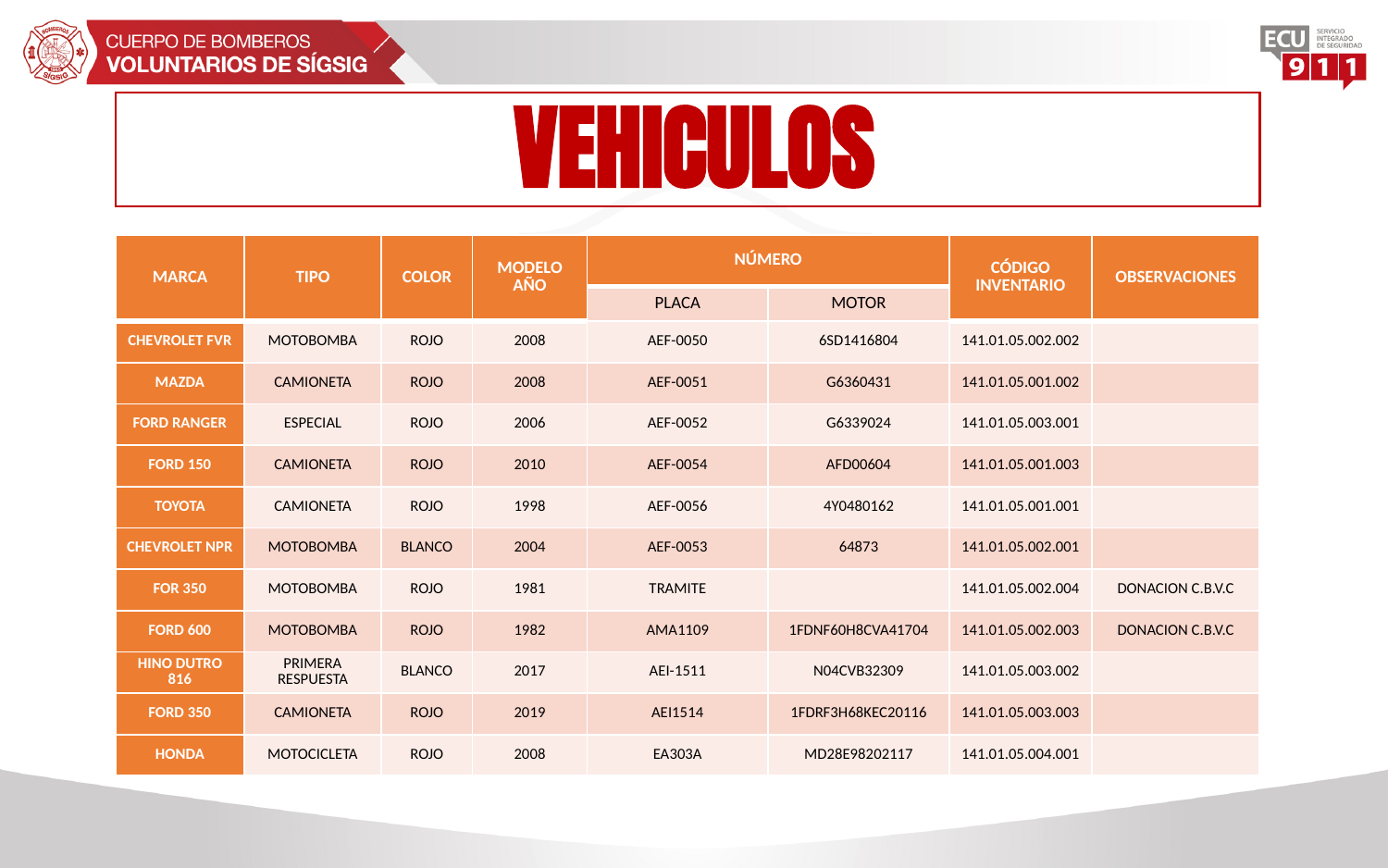

VEHICULOS
| MARCA | TIPO | COLOR | MODELO AÑO | NÚMERO |  | CÓDIGO INVENTARIO | OBSERVACIONES |
| --- | --- | --- | --- | --- | --- | --- | --- |
|  |  |  |  | PLACA | MOTOR |  |  |
| CHEVROLET FVR | MOTOBOMBA | ROJO | 2008 | AEF-0050 | 6SD1416804 | 141.01.05.002.002 |  |
| MAZDA | CAMIONETA | ROJO | 2008 | AEF-0051 | G6360431 | 141.01.05.001.002 |  |
| FORD RANGER | ESPECIAL | ROJO | 2006 | AEF-0052 | G6339024 | 141.01.05.003.001 |  |
| FORD 150 | CAMIONETA | ROJO | 2010 | AEF-0054 | AFD00604 | 141.01.05.001.003 |  |
| TOYOTA | CAMIONETA | ROJO | 1998 | AEF-0056 | 4Y0480162 | 141.01.05.001.001 |  |
| CHEVROLET NPR | MOTOBOMBA | BLANCO | 2004 | AEF-0053 | 64873 | 141.01.05.002.001 |  |
| FOR 350 | MOTOBOMBA | ROJO | 1981 | TRAMITE |  | 141.01.05.002.004 | DONACION C.B.V.C |
| FORD 600 | MOTOBOMBA | ROJO | 1982 | AMA1109 | 1FDNF60H8CVA41704 | 141.01.05.002.003 | DONACION C.B.V.C |
| HINO DUTRO 816 | PRIMERA RESPUESTA | BLANCO | 2017 | AEI-1511 | N04CVB32309 | 141.01.05.003.002 |  |
| FORD 350 | CAMIONETA | ROJO | 2019 | AEI1514 | 1FDRF3H68KEC20116 | 141.01.05.003.003 |  |
| HONDA | MOTOCICLETA | ROJO | 2008 | EA303A | MD28E98202117 | 141.01.05.004.001 |  |